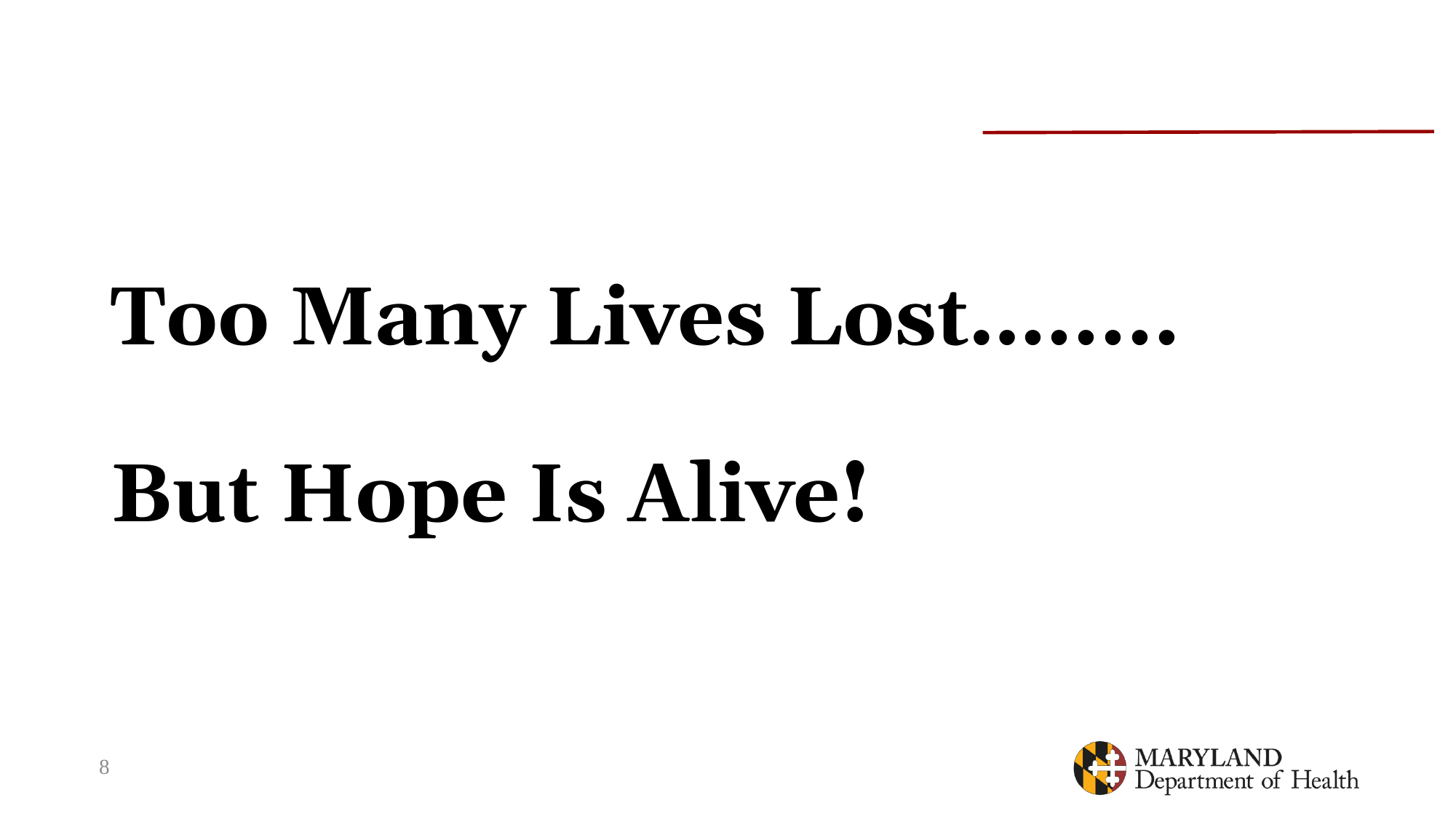

# Too Many Lives Lost…..... But Hope Is Alive!

8